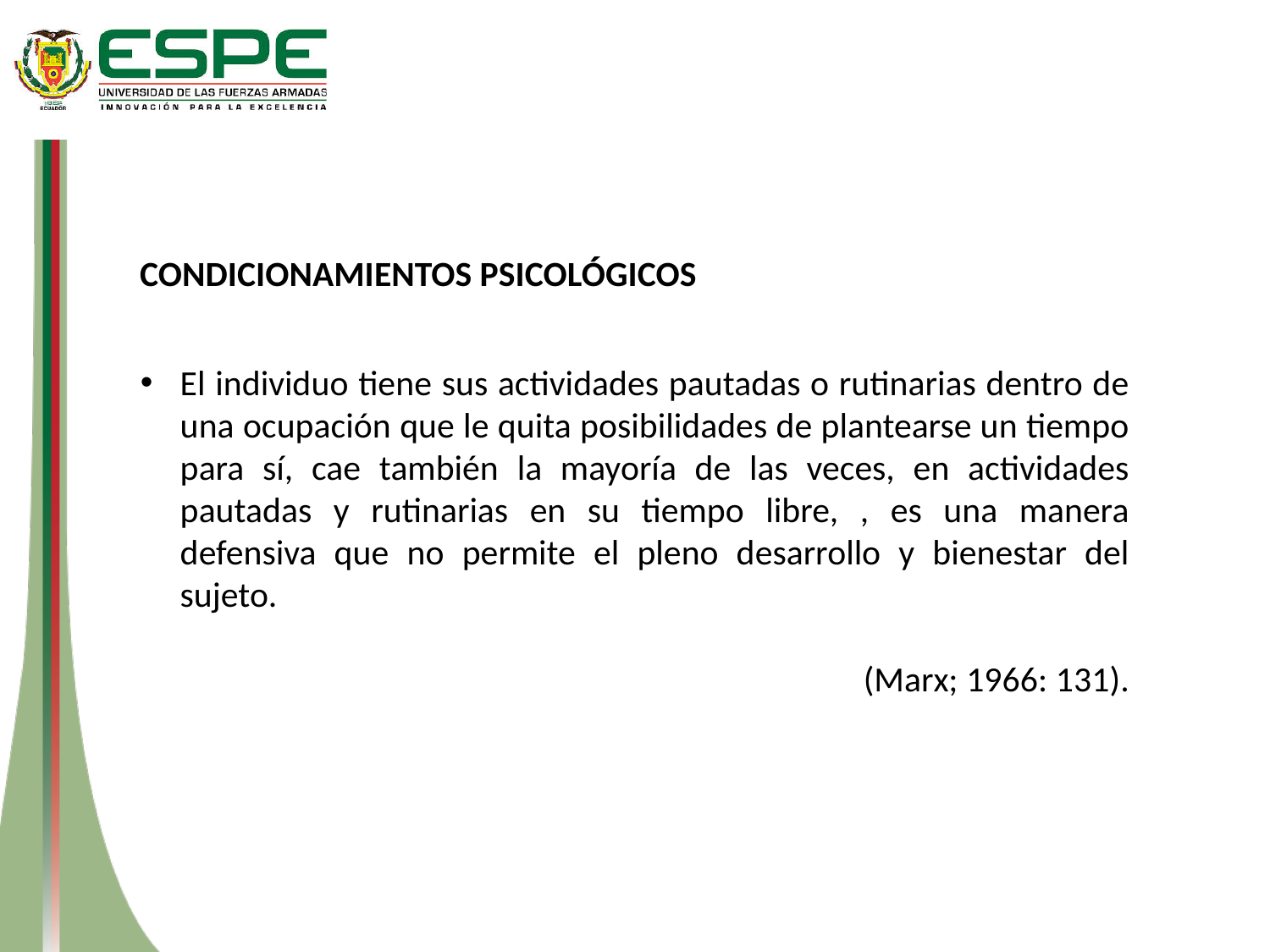

CONDICIONAMIENTOS PSICOLÓGICOS
El individuo tiene sus actividades pautadas o rutinarias dentro de una ocupación que le quita posibilidades de plantearse un tiempo para sí, cae también la mayoría de las veces, en actividades pautadas y rutinarias en su tiempo libre, , es una manera defensiva que no permite el pleno desarrollo y bienestar del sujeto.

(Marx; 1966: 131).